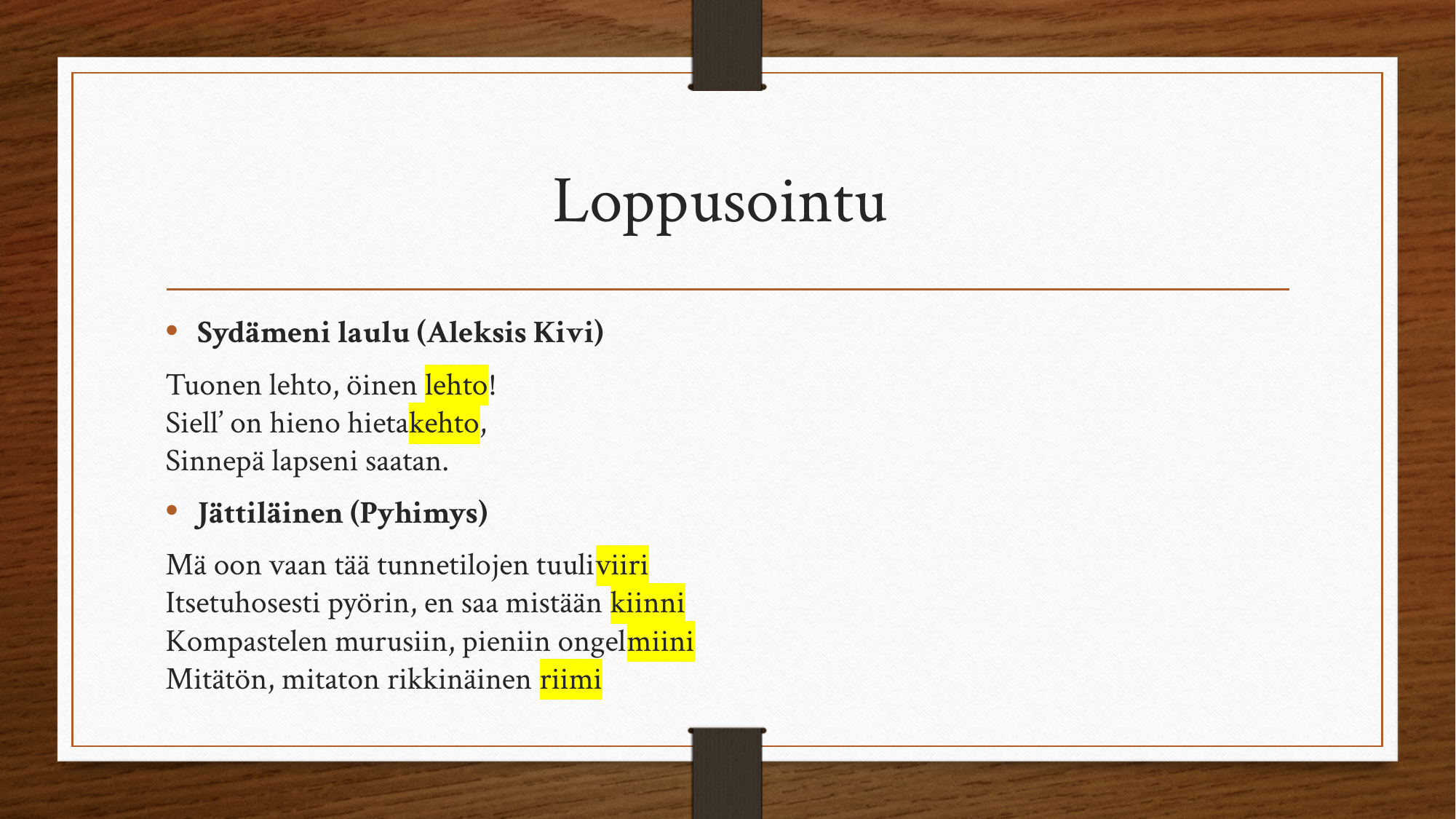

# Loppusointu
Sydämeni laulu (Aleksis Kivi)
Tuonen lehto, öinen lehto!
Siell’ on hieno hietakehto,
Sinnepä lapseni saatan.
Jättiläinen (Pyhimys)
Mä oon vaan tää tunnetilojen tuuliviiri
Itsetuhosesti pyörin, en saa mistään kiinni
Kompastelen murusiin, pieniin ongelmiini
Mitätön, mitaton rikkinäinen riimi